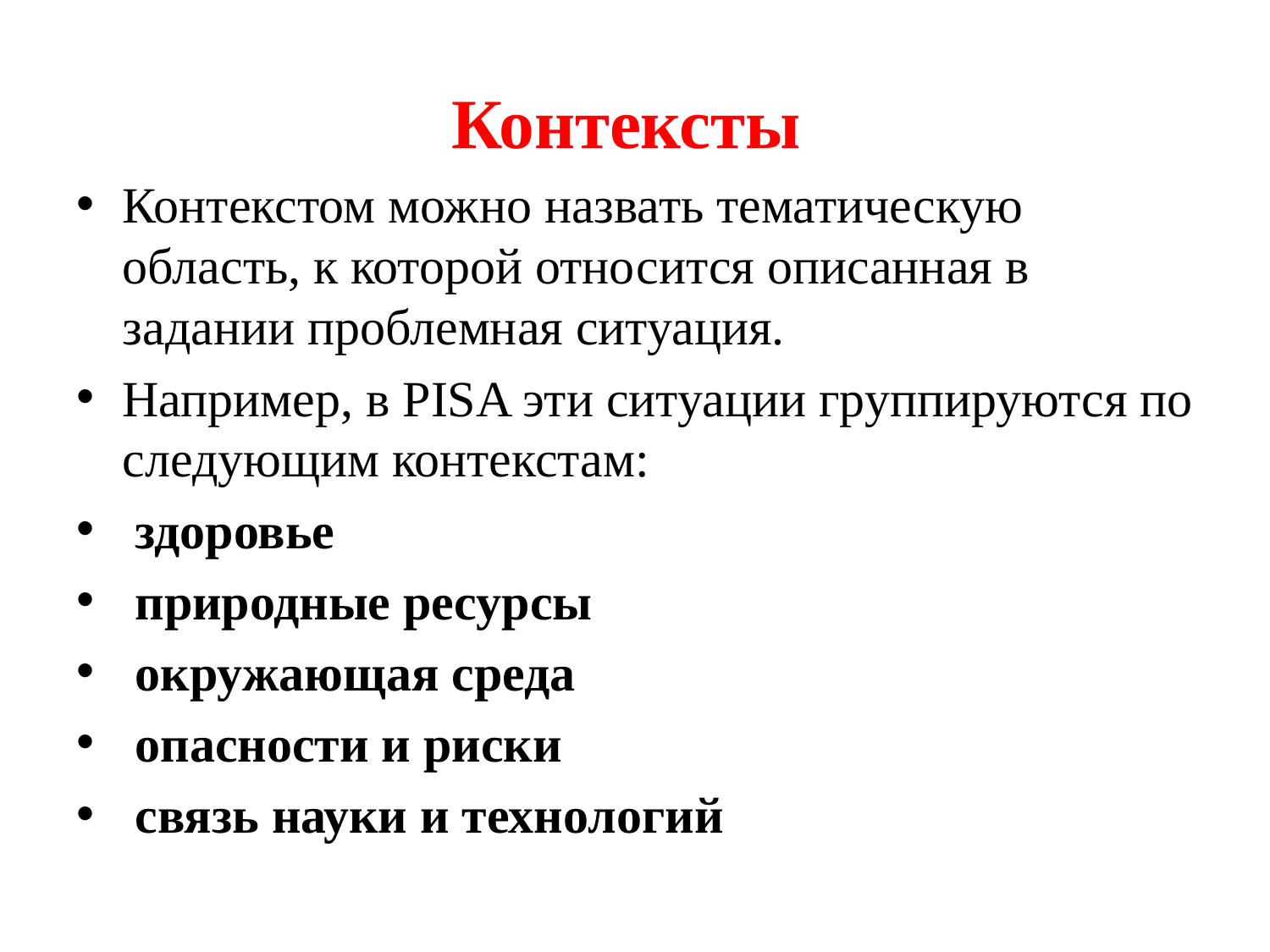

# Контексты
Контекстом можно назвать тематическую область, к которой относится описанная в задании проблемная ситуация.
Например, в PISA эти ситуации группируются по следующим контекстам:
 здоровье
 природные ресурсы
 окружающая среда
 опасности и риски
 связь науки и технологий